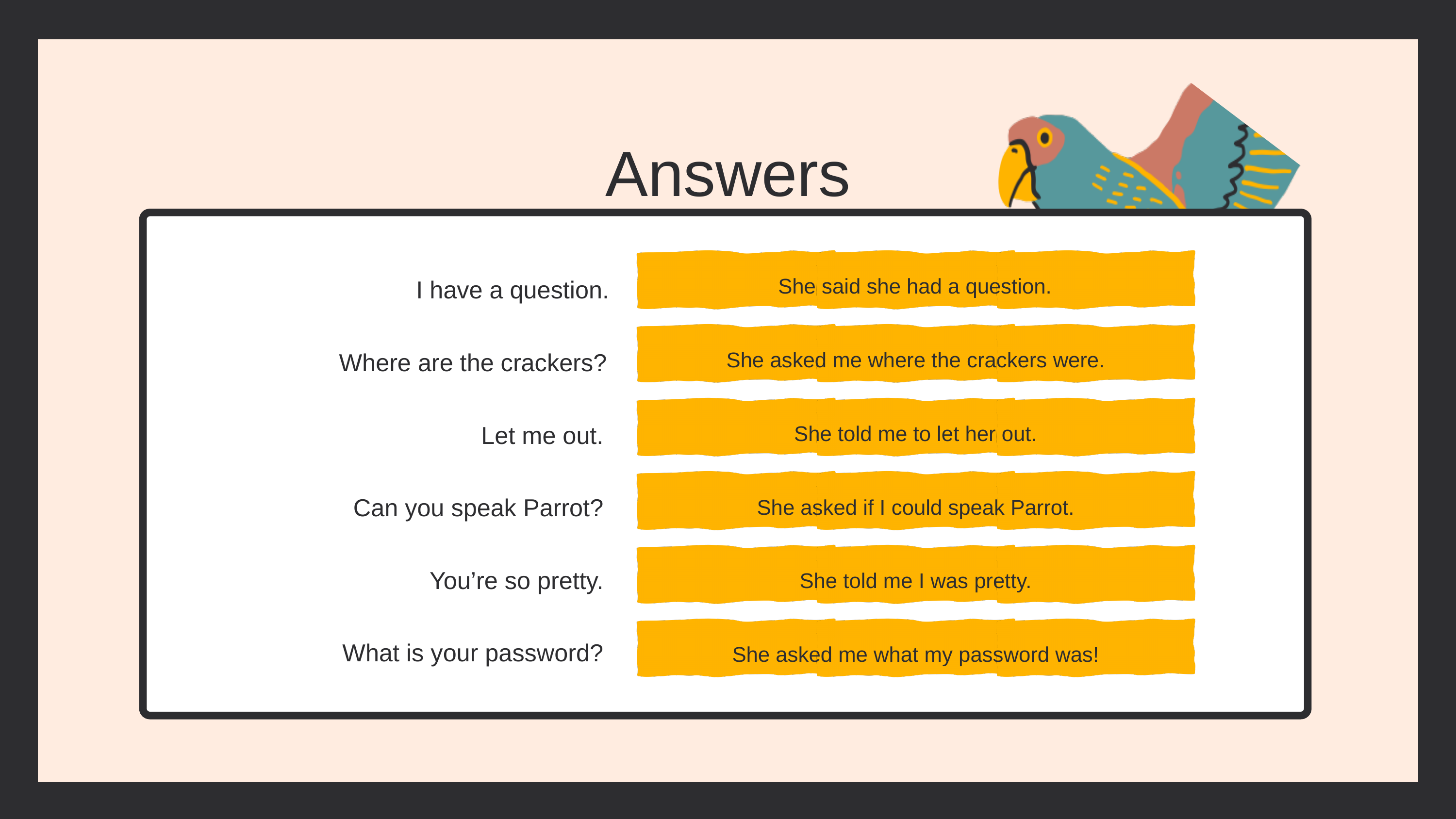

Answers

I have a question.
She said she had a question.

Where are the crackers?
She asked me where the crackers were.

Let me out.
She told me to let her out.

Can you speak Parrot?
She asked if I could speak Parrot.

You’re so pretty.
She told me I was pretty.

What is your password?
She asked me what my password was!